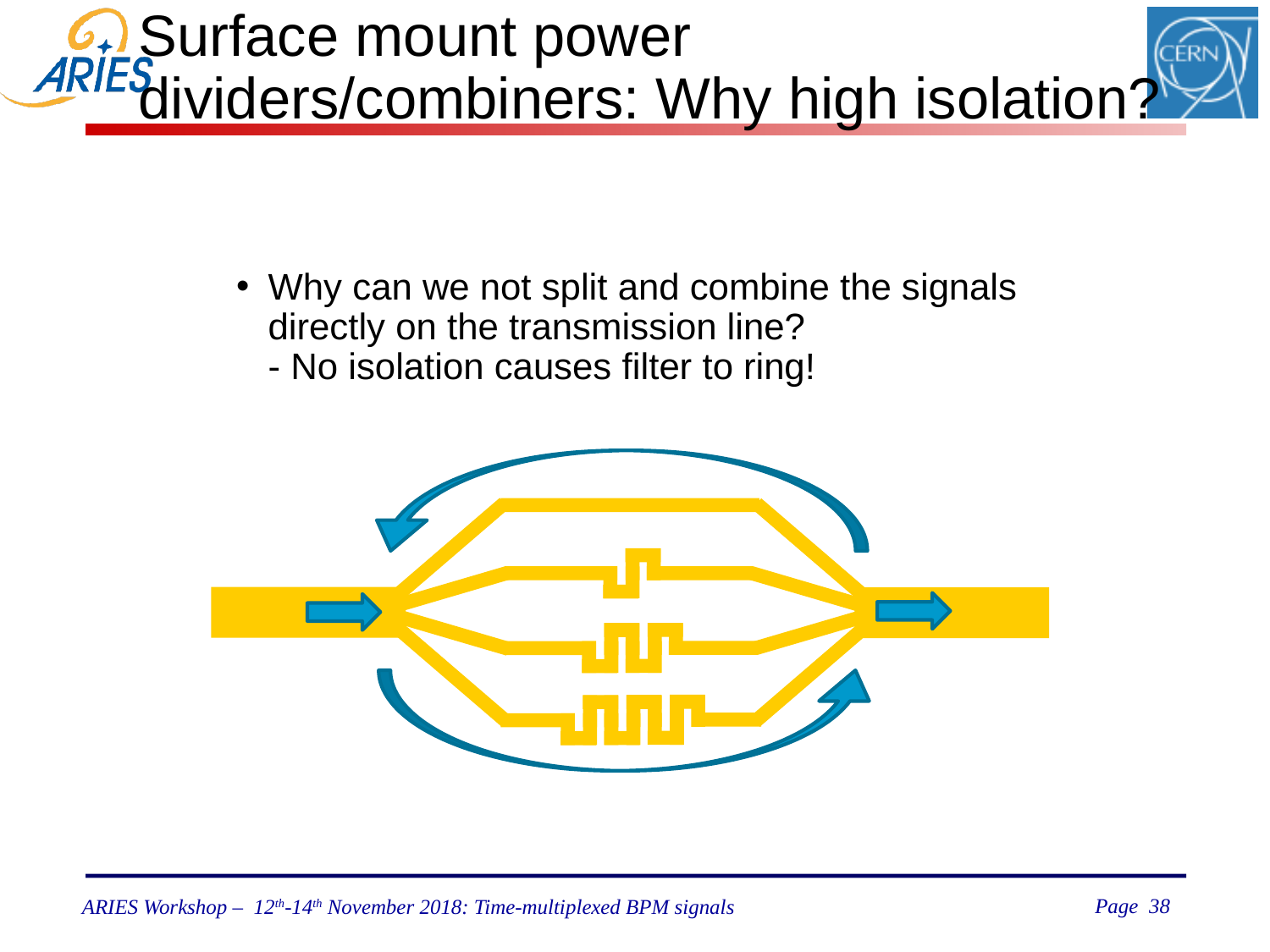

38
Surface mount power
dividers/combiners: Why high isolation?
Why can we not split and combine the signals directly on the transmission line?
- No isolation causes filter to ring!